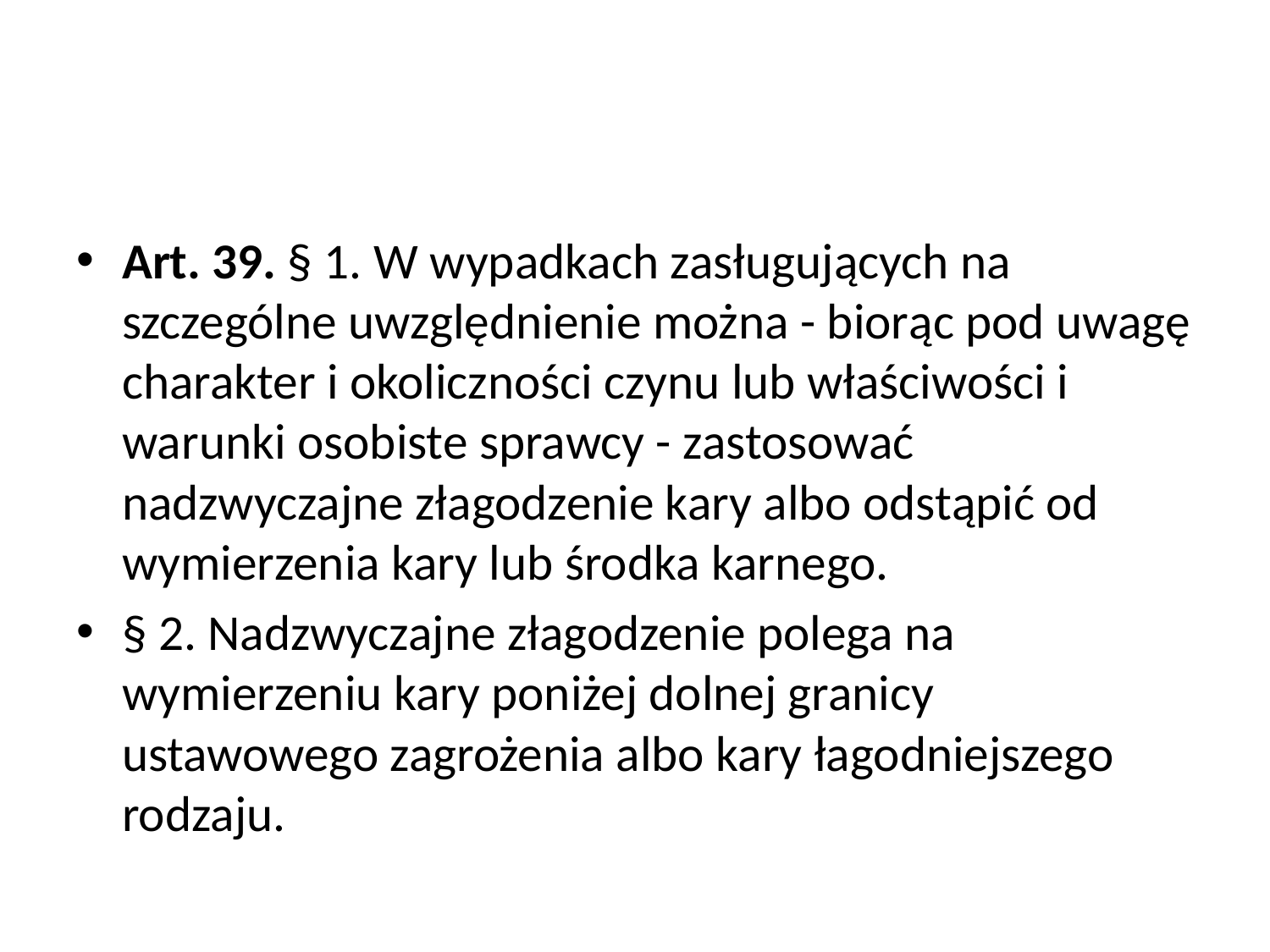

#
Art. 39. § 1. W wypadkach zasługujących na szczególne uwzględnienie można - biorąc pod uwagę charakter i okoliczności czynu lub właściwości i warunki osobiste sprawcy - zastosować nadzwyczajne złagodzenie kary albo odstąpić od wymierzenia kary lub środka karnego.
§ 2. Nadzwyczajne złagodzenie polega na wymierzeniu kary poniżej dolnej granicy ustawowego zagrożenia albo kary łagodniejszego rodzaju.